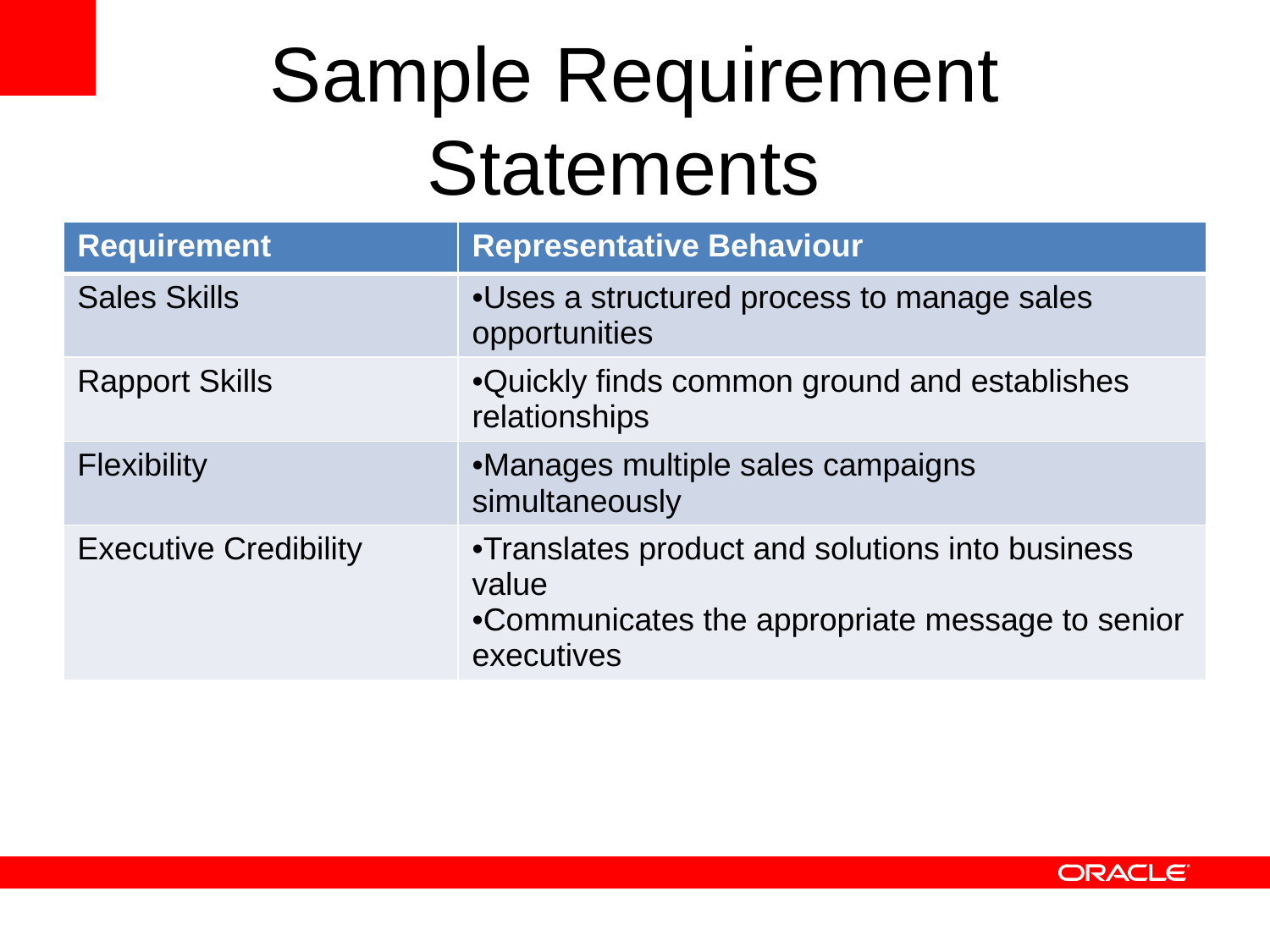

# Sample Requirement Statements
| Requirement | Representative Behaviour |
| --- | --- |
| Sales Skills | Uses a structured process to manage sales opportunities |
| Rapport Skills | Quickly finds common ground and establishes relationships |
| Flexibility | Manages multiple sales campaigns simultaneously |
| Executive Credibility | Translates product and solutions into business value Communicates the appropriate message to senior executives |